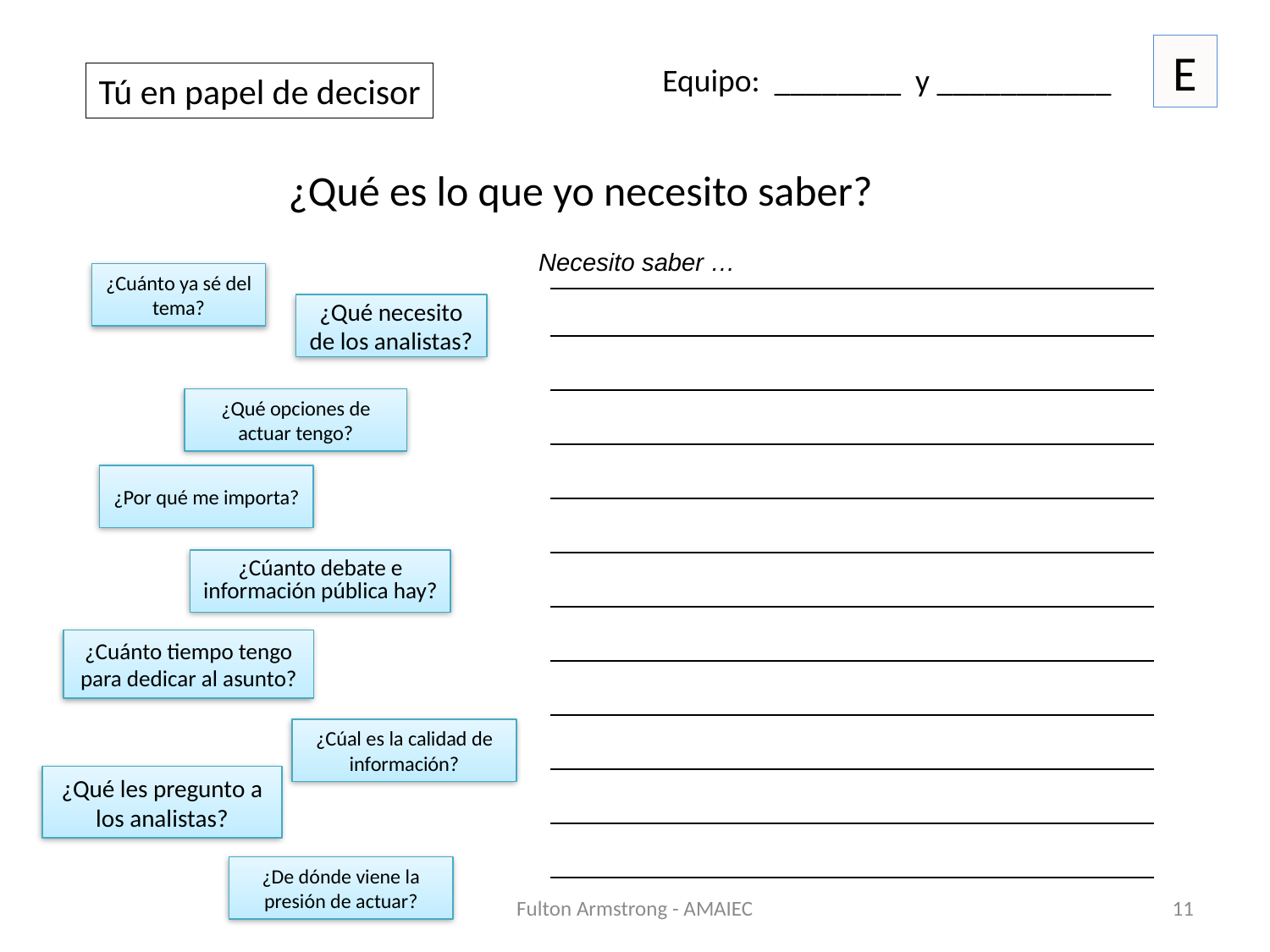

E
Equipo:  ________  y ___________
Tú en papel de decisor
¿Qué es lo que yo necesito saber?
Necesito saber …
¿Cuánto ya sé del tema?
|  |
| --- |
|  |
|  |
|  |
|  |
|  |
|  |
|  |
|  |
|  |
|  |
¿Qué necesito de los analistas?
¿Qué opciones de actuar tengo?
¿Por qué me importa?
¿Cúanto debate e información pública hay?
¿Cuánto tiempo tengo para dedicar al asunto?
¿Cúal es la calidad de información?
¿Qué les pregunto a los analistas?
¿De dónde viene la presión de actuar?
Fulton Armstrong - AMAIEC
11